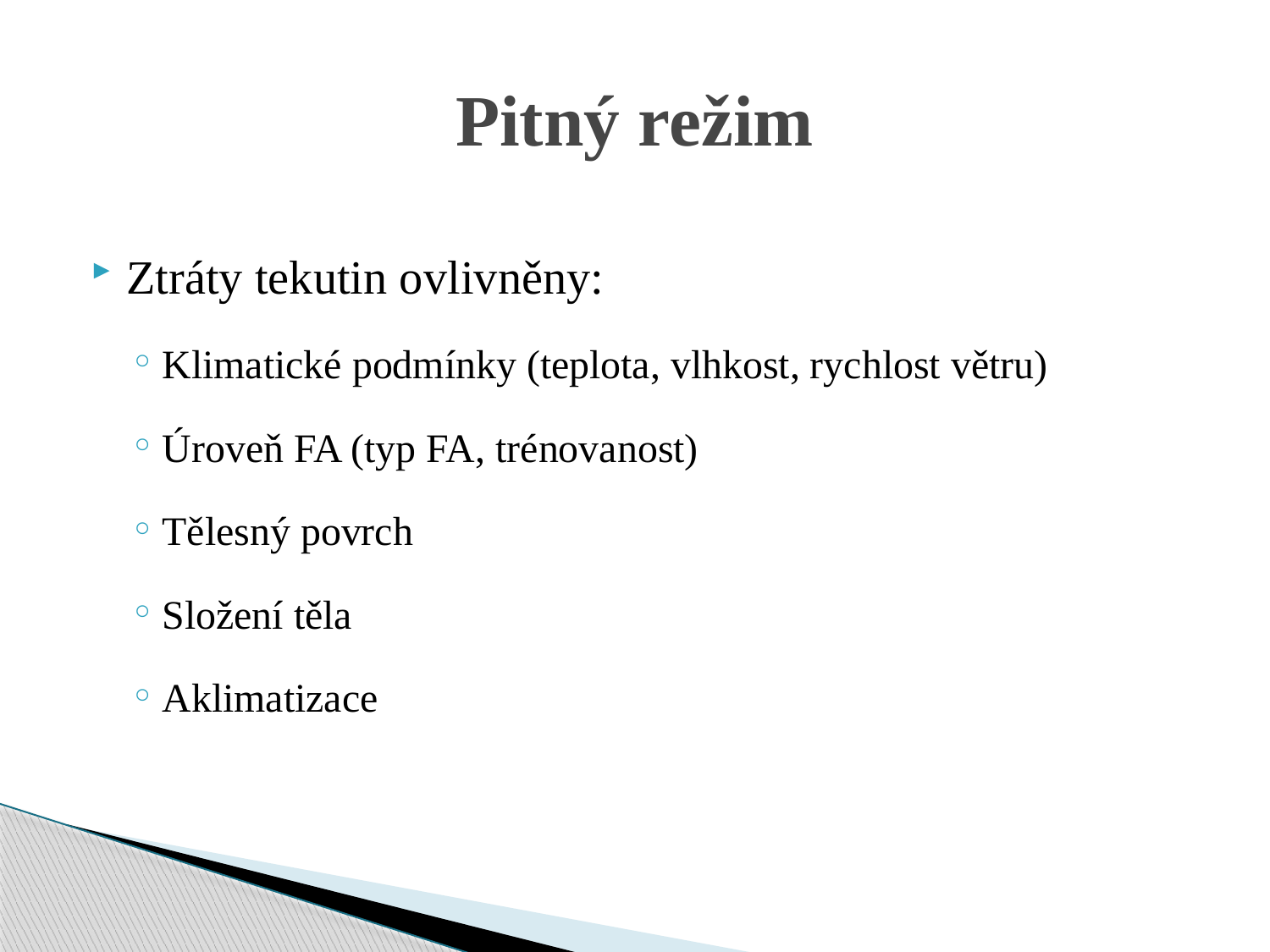

# Pitný režim
Ztráty tekutin ovlivněny:
Klimatické podmínky (teplota, vlhkost, rychlost větru)
Úroveň FA (typ FA, trénovanost)
Tělesný povrch
Složení těla
Aklimatizace